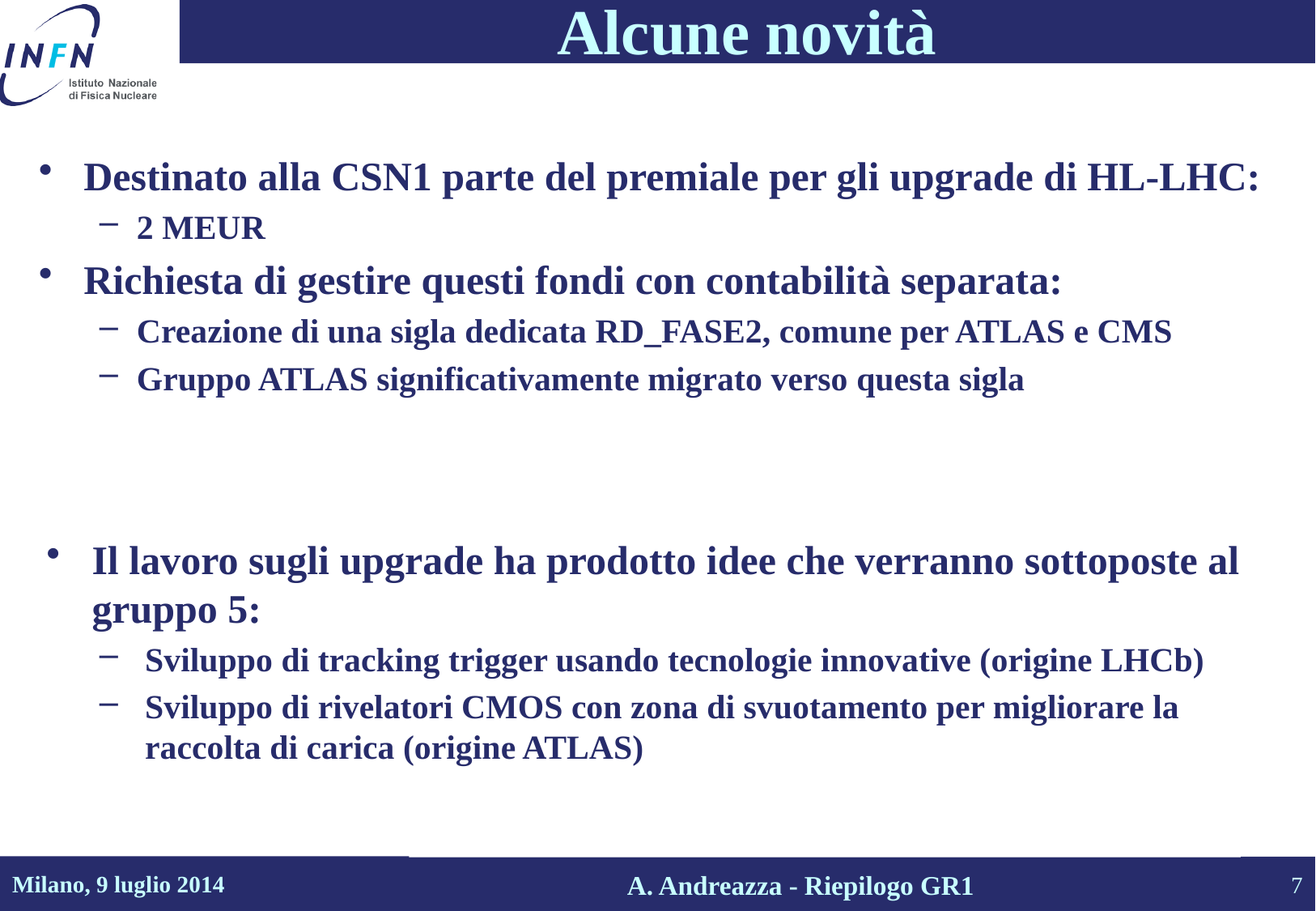

# Alcune novità

Destinato alla CSN1 parte del premiale per gli upgrade di HL-LHC:
2 MEUR
Richiesta di gestire questi fondi con contabilità separata:
Creazione di una sigla dedicata RD_FASE2, comune per ATLAS e CMS
Gruppo ATLAS significativamente migrato verso questa sigla

Il lavoro sugli upgrade ha prodotto idee che verranno sottoposte al gruppo 5:
Sviluppo di tracking trigger usando tecnologie innovative (origine LHCb)
Sviluppo di rivelatori CMOS con zona di svuotamento per migliorare la raccolta di carica (origine ATLAS)

Milano, 9 luglio 2014
7
A. Andreazza - Riepilogo GR1